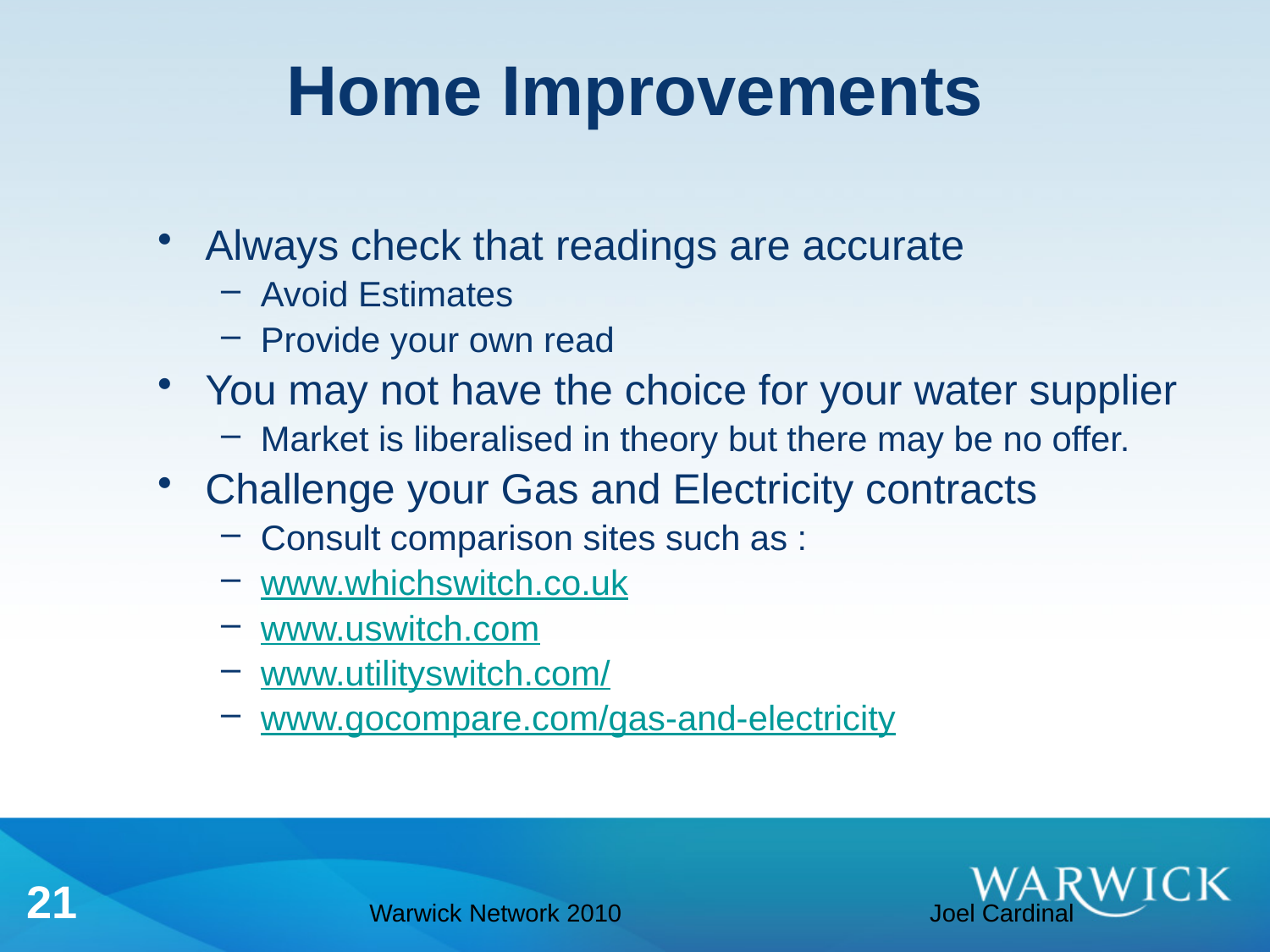

Home Improvements
Always check that readings are accurate
Avoid Estimates
Provide your own read
You may not have the choice for your water supplier
Market is liberalised in theory but there may be no offer.
Challenge your Gas and Electricity contracts
Consult comparison sites such as :
www.whichswitch.co.uk
www.uswitch.com
www.utilityswitch.com/
www.gocompare.com/gas-and-electricity

21
Warwick Network 2010
Joel Cardinal